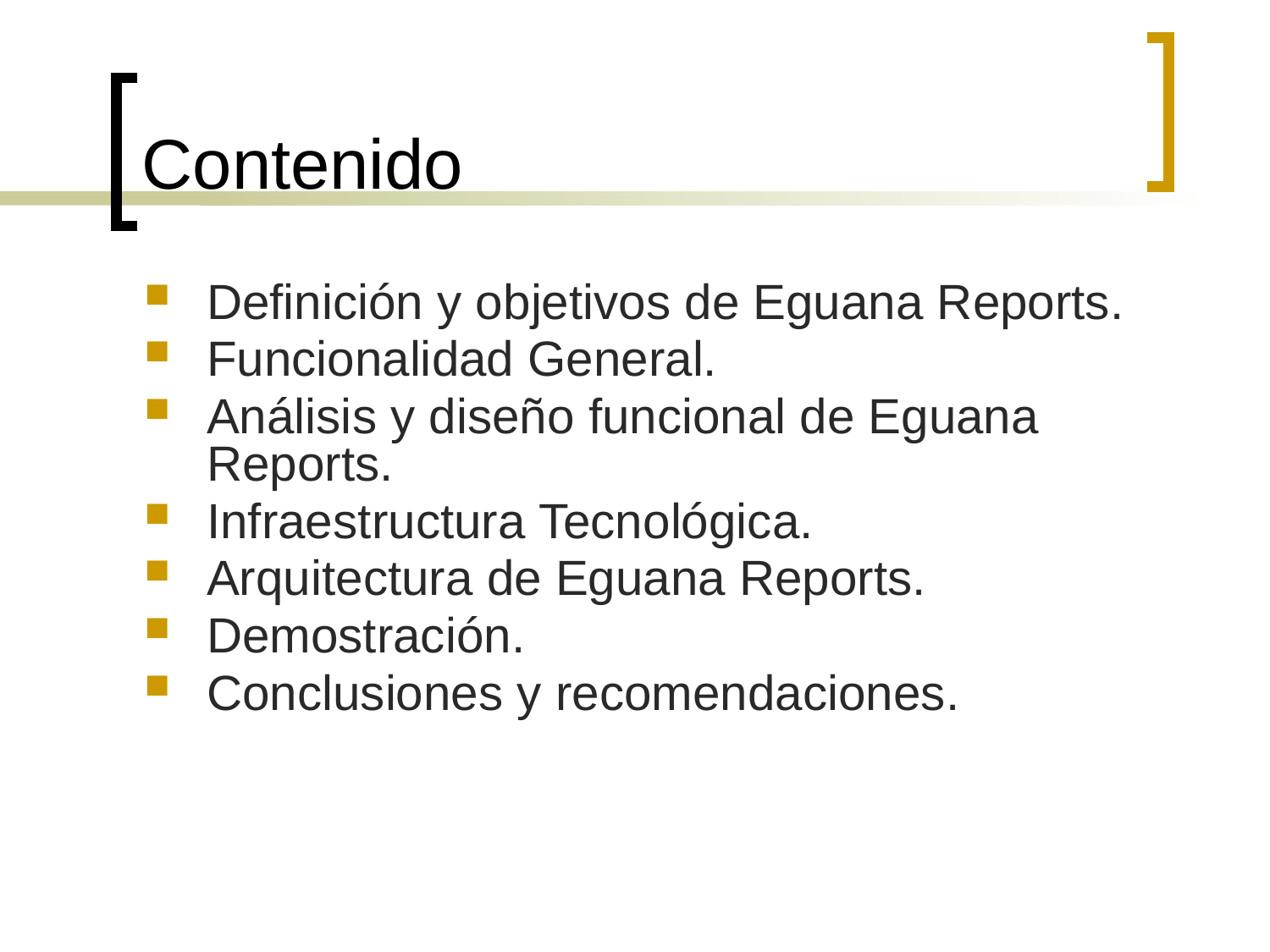

# Contenido
Definición y objetivos de Eguana Reports.
Funcionalidad General.
Análisis y diseño funcional de Eguana Reports.
Infraestructura Tecnológica.
Arquitectura de Eguana Reports.
Demostración.
Conclusiones y recomendaciones.